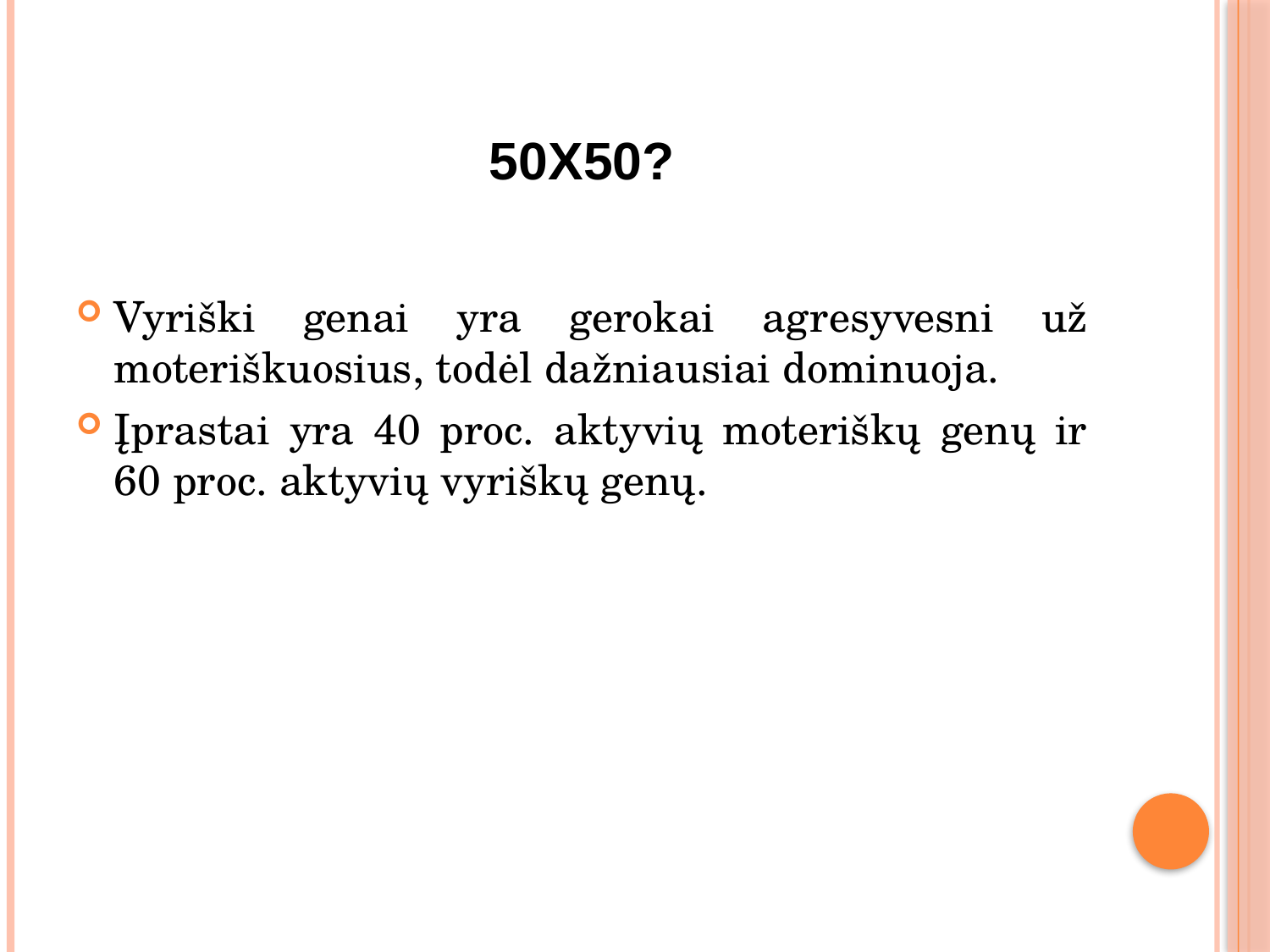

# 50x50?

Vyriški genai yra gerokai agresyvesni už moteriškuosius, todėl dažniausiai dominuoja.
Įprastai yra 40 proc. aktyvių moteriškų genų ir 60 proc. aktyvių vyriškų genų.